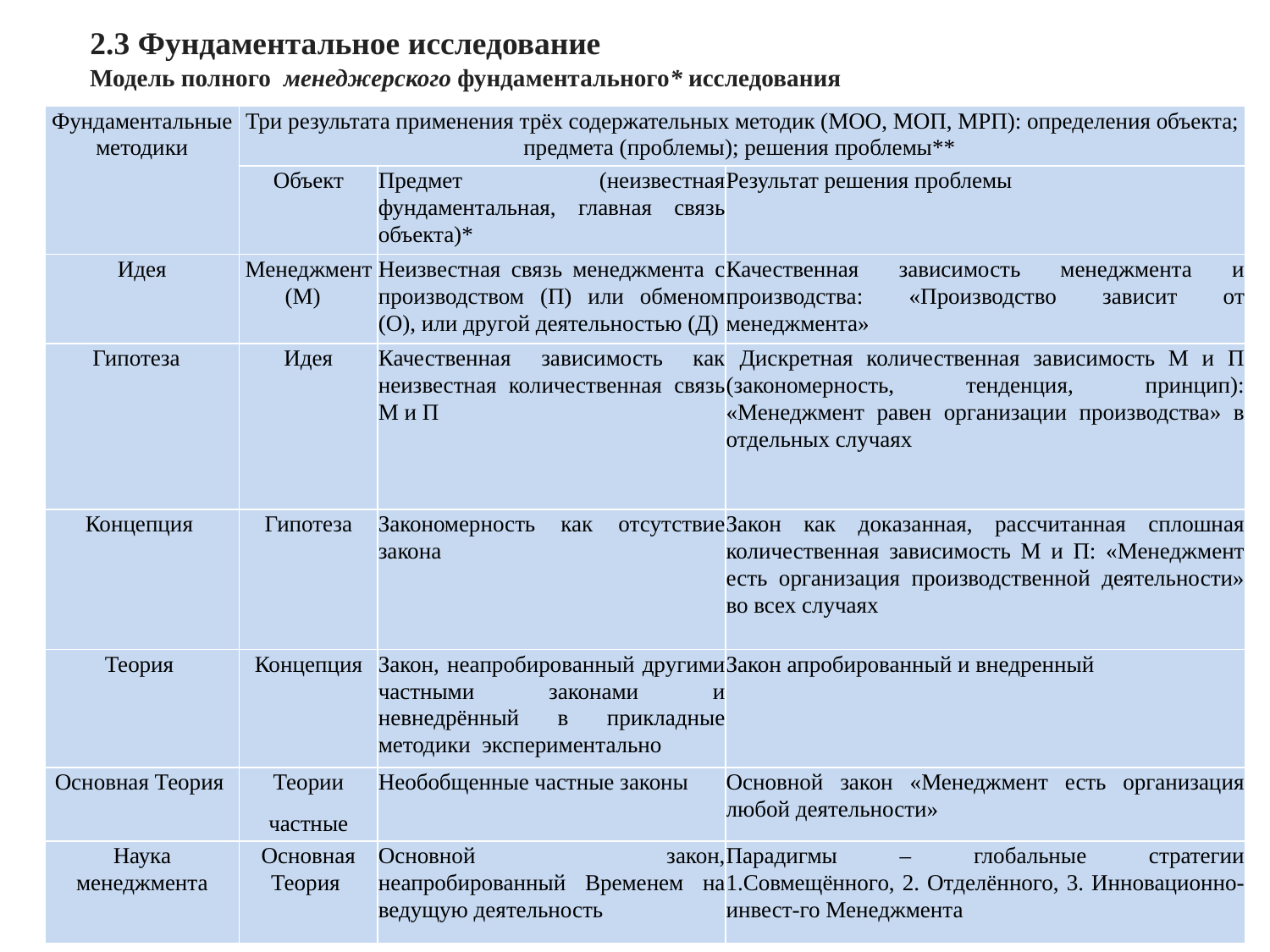

2.3 Фундаментальное исследование
Модель полного  менеджерского фундаментального* исследования
| Фундаментальные методики | Три результата применения трёх содержательных методик (МОО, МОП, МРП): определения объекта; предмета (проблемы); решения проблемы\*\* |  |  |
| --- | --- | --- | --- |
|  | Объект | Предмет (неизвестная фундаментальная, главная связь объекта)\* | Результат решения проблемы |
| Идея | Менеджмент (М) | Неизвестная связь менеджмента с производством (П) или обменом (О), или другой деятельностью (Д) | Качественная зависимость менеджмента и производства: «Производство зависит от менеджмента» |
| Гипотеза | Идея | Качественная зависимость как неизвестная количественная связь М и П | Дискретная количественная зависимость М и П (закономерность, тенденция, принцип): «Менеджмент равен организации производства» в отдельных случаях |
| Концепция | Гипотеза | Закономерность как отсутствие закона | Закон как доказанная, рассчитанная сплошная количественная зависимость М и П: «Менеджмент есть организация производственной деятельности» во всех случаях |
| Теория | Концепция | Закон, неапробированный другими частными законами и невнедрённый в прикладные методики экспериментально | Закон апробированный и внедренный |
| Основная Теория | Теории частные | Необобщенные частные законы | Основной закон «Менеджмент есть организация любой деятельности» |
| Наука менеджмента | Основная Теория | Основной закон, неапробированный Временем на ведущую деятельность | Парадигмы – глобальные стратегии 1.Совмещённого, 2. Отделённого, 3. Инновационно-инвест-го Менеджмента |
12